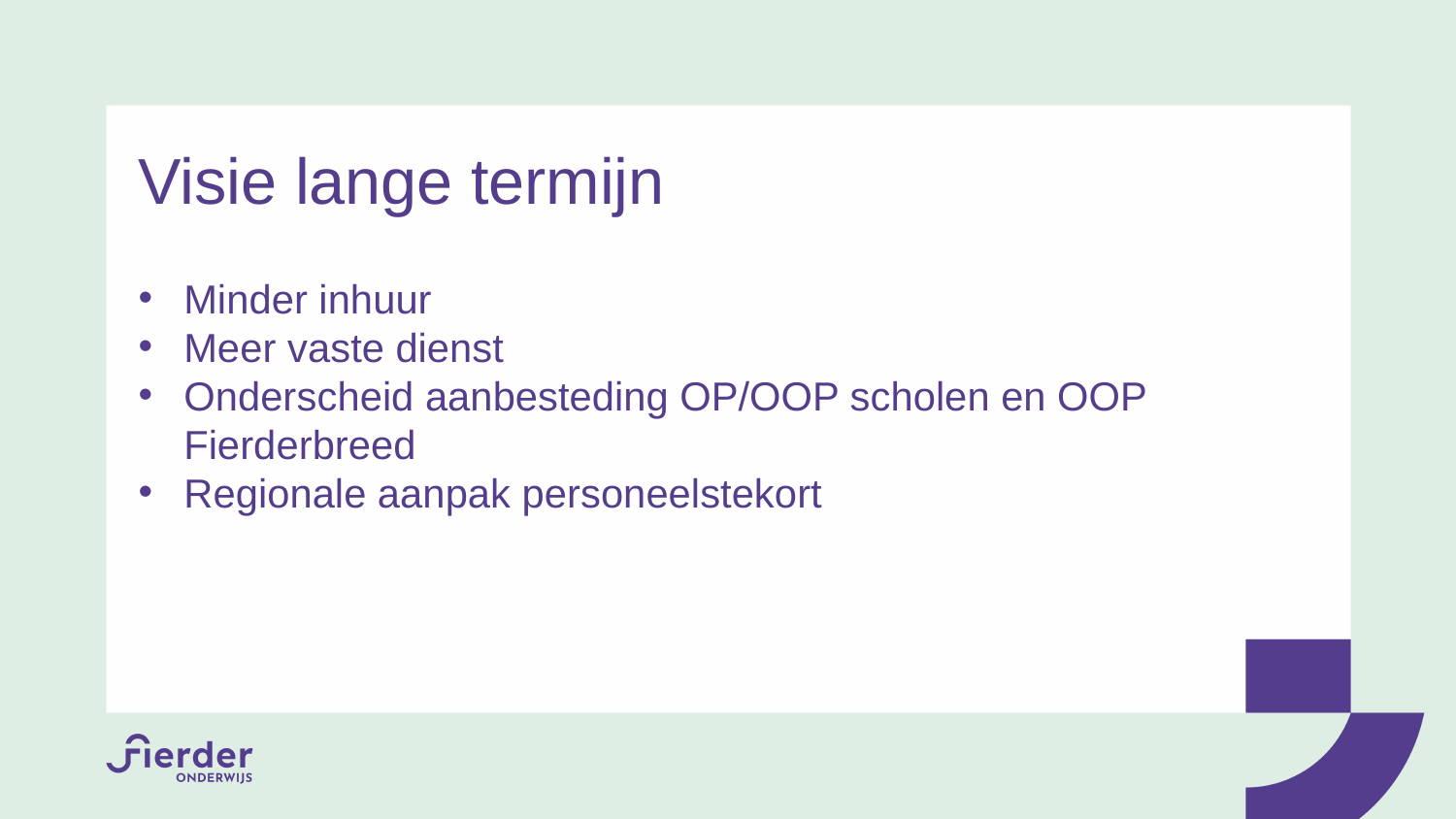

Visie lange termijn

Minder inhuur
Meer vaste dienst
Onderscheid aanbesteding OP/OOP scholen en OOP Fierderbreed
Regionale aanpak personeelstekort